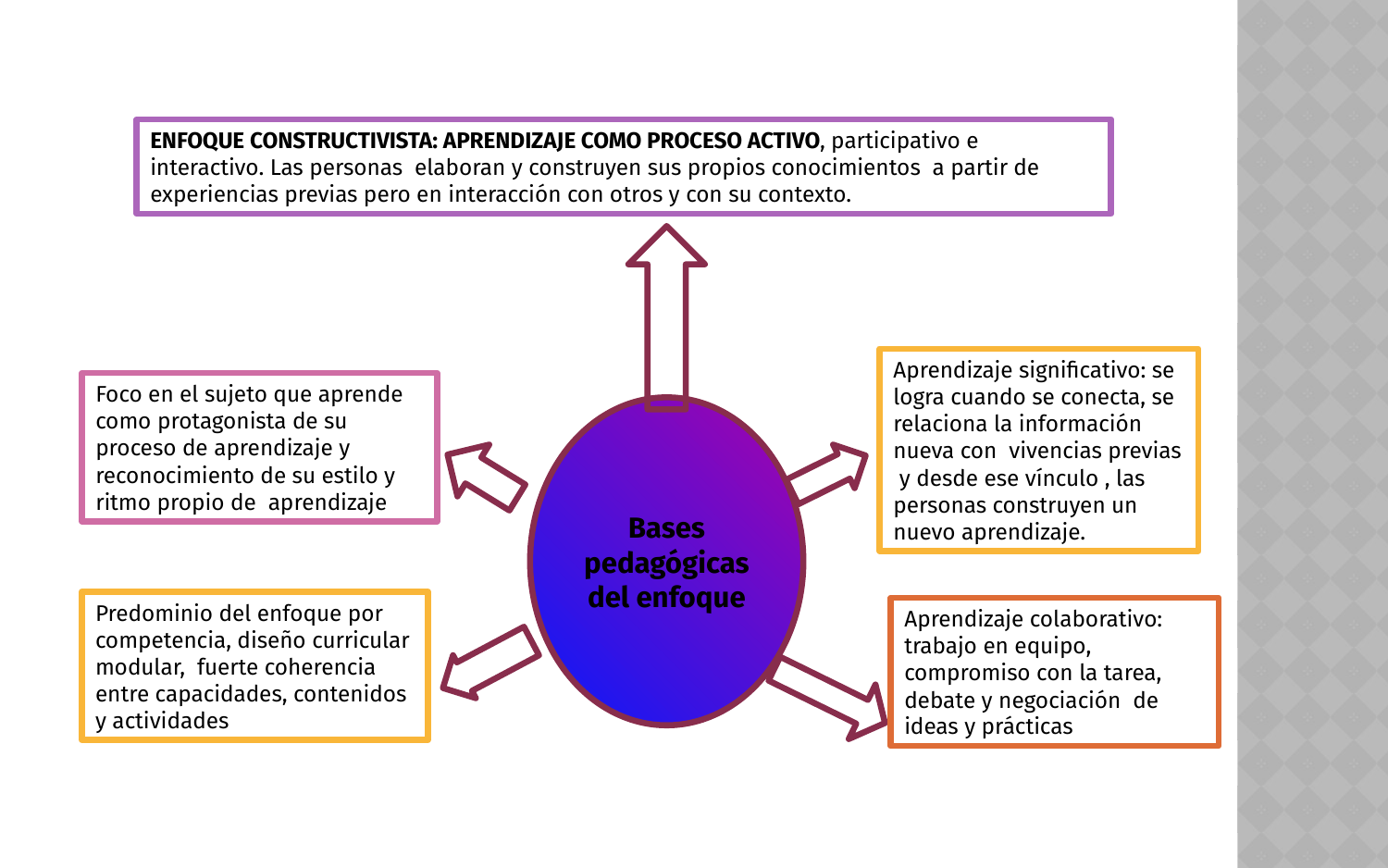

ENFOQUE CONSTRUCTIVISTA: APRENDIZAJE COMO PROCESO ACTIVO, participativo e interactivo. Las personas  elaboran y construyen sus propios conocimientos  a partir de experiencias previas pero en interacción con otros y con su contexto.

Aprendizaje significativo: se logra cuando se conecta, se relaciona la información nueva con  vivencias previas  y desde ese vínculo , las personas construyen un nuevo aprendizaje.
Foco en el sujeto que aprende como protagonista de su proceso de aprendizaje y reconocimiento de su estilo y ritmo propio de  aprendizaje
Bases pedagógicas del enfoque

Predominio del enfoque por competencia, diseño curricular modular,  fuerte coherencia entre capacidades, contenidos y actividades
Aprendizaje colaborativo: trabajo en equipo,  compromiso con la tarea,  debate y negociación  de ideas y prácticas